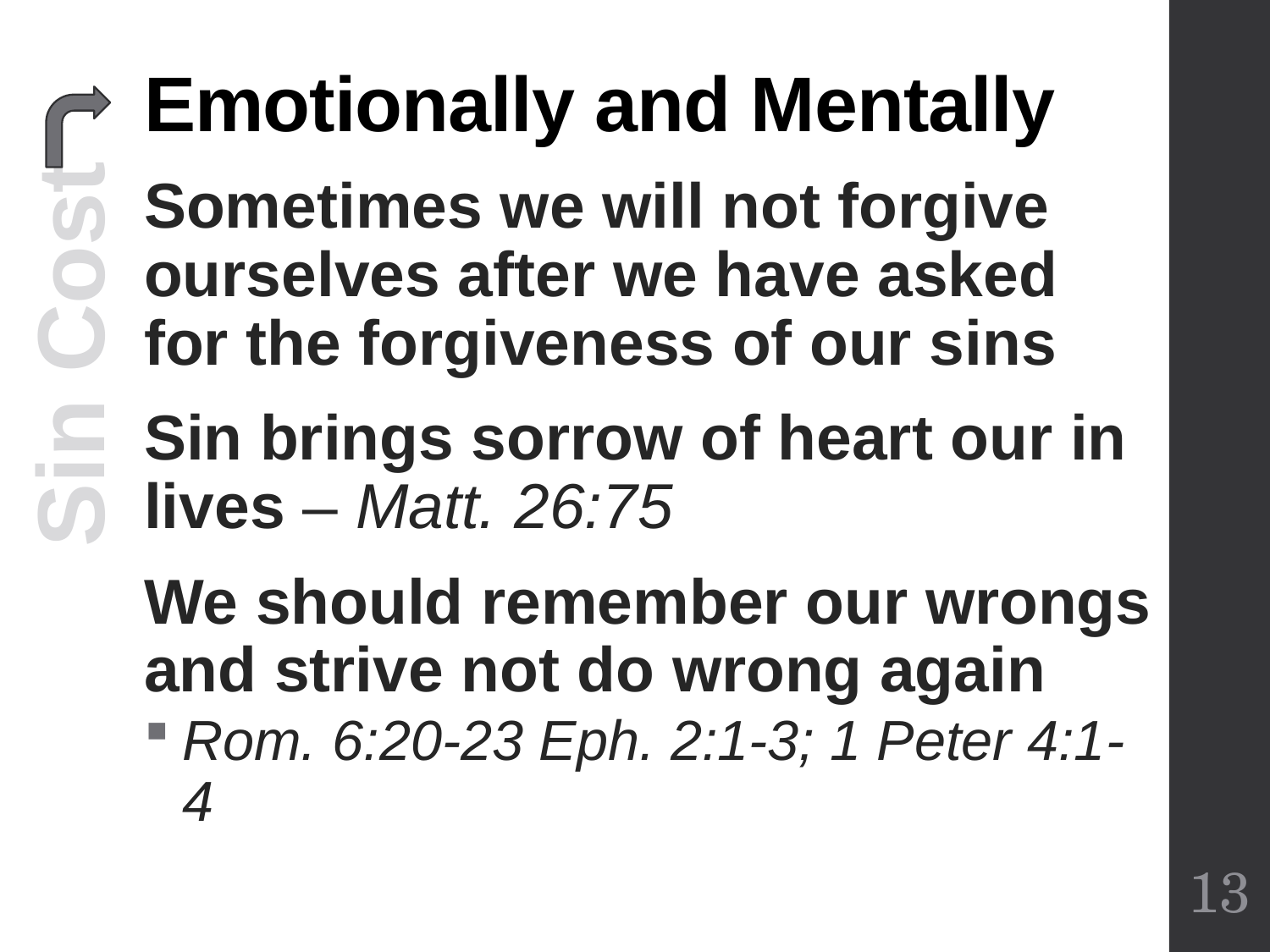

# Emotionally and Mentally

Sometimes we will not forgive ourselves after we have asked for the forgiveness of our sins
Sin brings sorrow of heart our in lives – Matt. 26:75
We should remember our wrongs and strive not do wrong again
Rom. 6:20-23 Eph. 2:1-3; 1 Peter 4:1-4
 Sin Cost
13